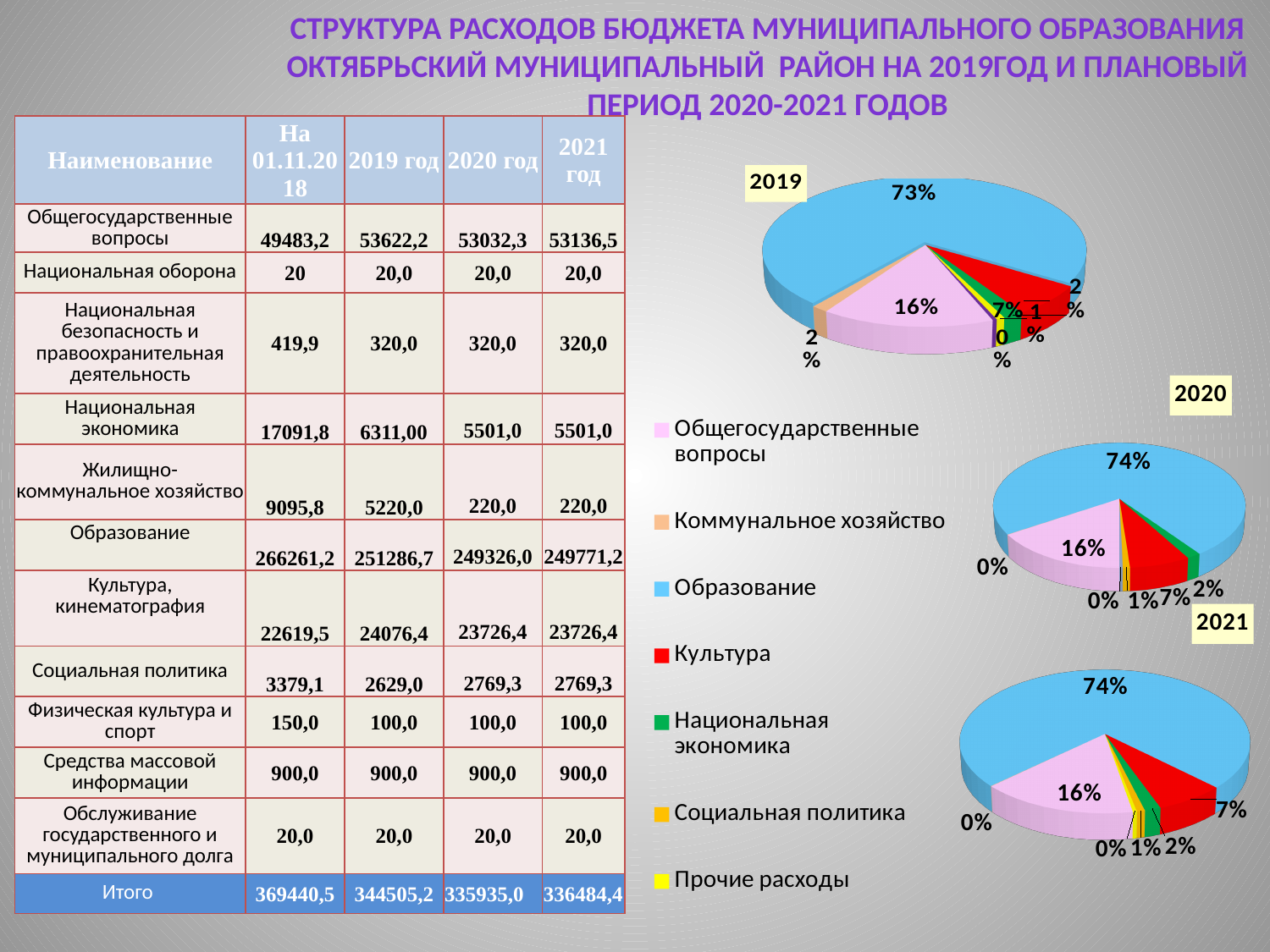

Структура расходов бюджета муниципального образования Октябрьский муниципальный  район на 2019год и плановый период 2020-2021 годов
| Наименование | На 01.11.2018 | 2019 год | 2020 год | 2021 год |
| --- | --- | --- | --- | --- |
| Общегосударственные вопросы | 49483,2 | 53622,2 | 53032,3 | 53136,5 |
| Национальная оборона | 20 | 20,0 | 20,0 | 20,0 |
| Национальная безопасность и правоохранительная деятельность | 419,9 | 320,0 | 320,0 | 320,0 |
| Национальная экономика | 17091,8 | 6311,00 | 5501,0 | 5501,0 |
| Жилищно-коммунальное хозяйство | 9095,8 | 5220,0 | 220,0 | 220,0 |
| Образование | 266261,2 | 251286,7 | 249326,0 | 249771,2 |
| Культура, кинематография | 22619,5 | 24076,4 | 23726,4 | 23726,4 |
| Социальная политика | 3379,1 | 2629,0 | 2769,3 | 2769,3 |
| Физическая культура и спорт | 150,0 | 100,0 | 100,0 | 100,0 |
| Средства массовой информации | 900,0 | 900,0 | 900,0 | 900,0 |
| Обслуживание государственного и муниципального долга | 20,0 | 20,0 | 20,0 | 20,0 |
| Итого | 369440,5 | 344505,2 | 335935,0 | 336484,4 |

[unsupported chart]

[unsupported chart]

[unsupported chart]